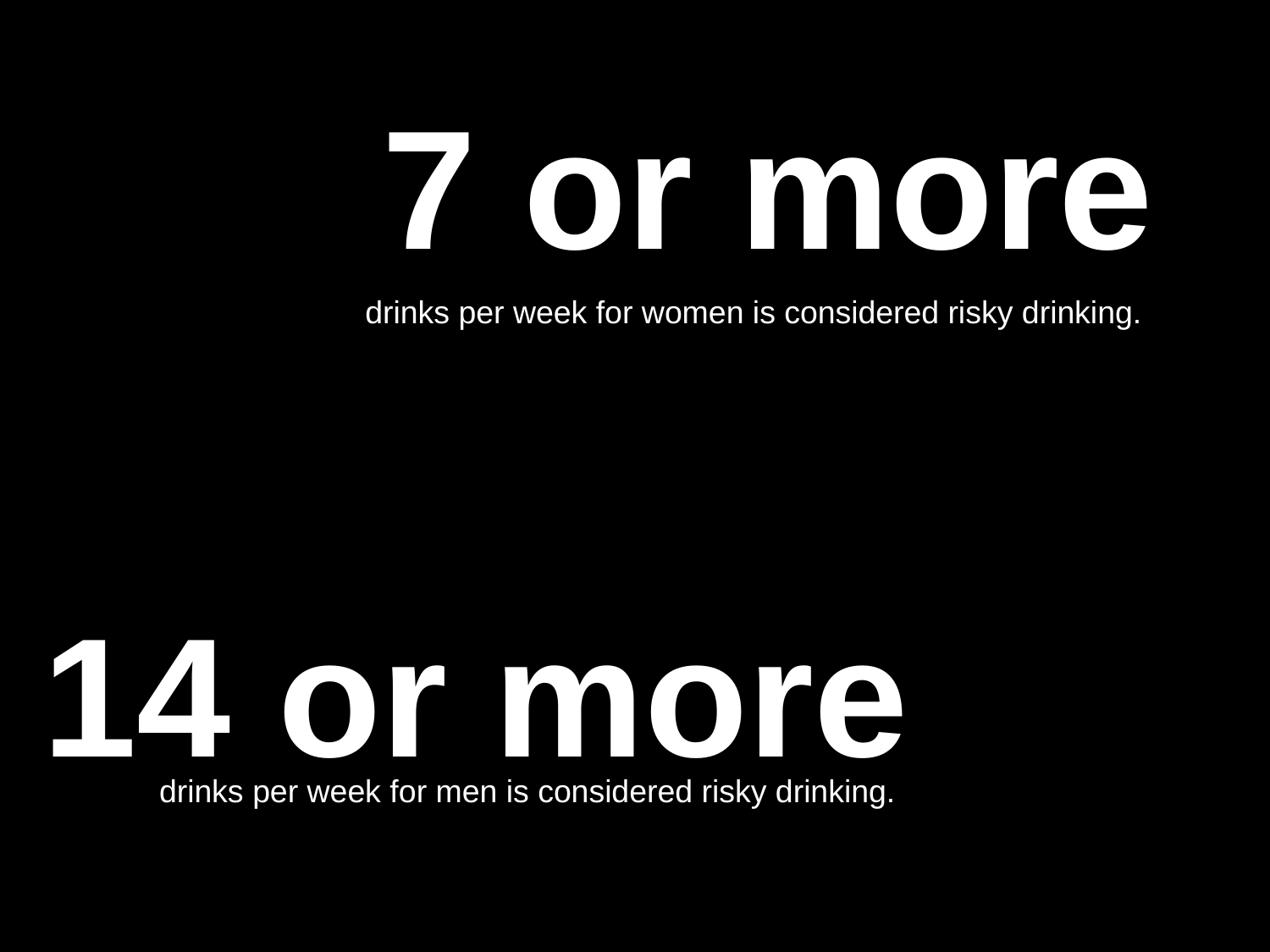

# 7 or more
drinks per week for women is considered risky drinking.
14 or more
drinks per week for men is considered risky drinking.